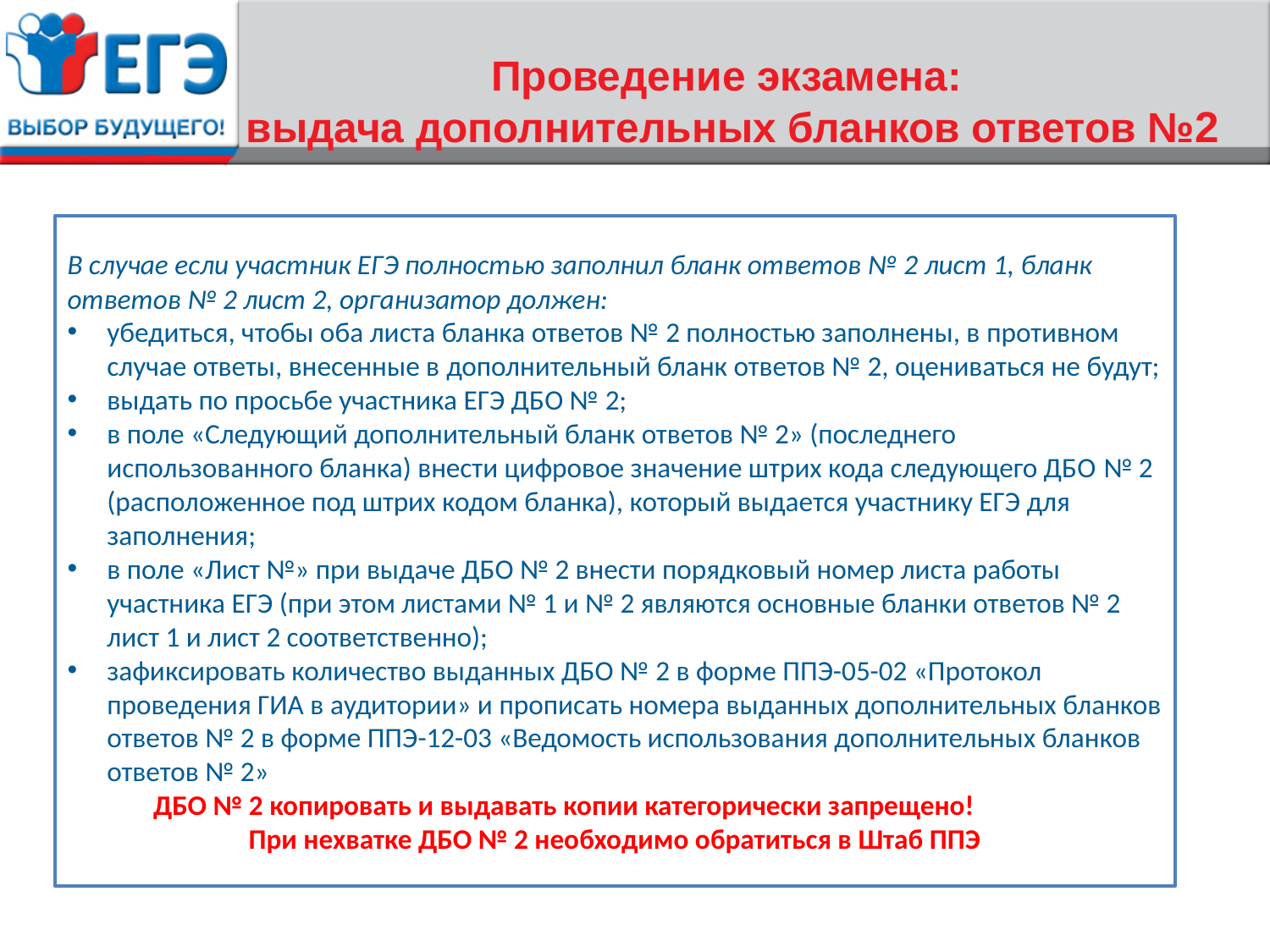

# Проведение экзамена: выдача дополнительных бланков ответов №2
В случае если участник ЕГЭ полностью заполнил бланк ответов № 2 лист 1, бланк ответов № 2 лист 2, организатор должен:
убедиться, чтобы оба листа бланка ответов № 2 полностью заполнены, в противном случае ответы, внесенные в дополнительный бланк ответов № 2, оцениваться не будут;
выдать по просьбе участника ЕГЭ ДБО № 2;
в поле «Следующий дополнительный бланк ответов № 2» (последнего использованного бланка) внести цифровое значение штрих кода следующего ДБО № 2 (расположенное под штрих кодом бланка), который выдается участнику ЕГЭ для заполнения;
в поле «Лист №» при выдаче ДБО № 2 внести порядковый номер листа работы участника ЕГЭ (при этом листами № 1 и № 2 являются основные бланки ответов № 2 лист 1 и лист 2 соответственно);
зафиксировать количество выданных ДБО № 2 в форме ППЭ-05-02 «Протокол проведения ГИА в аудитории» и прописать номера выданных дополнительных бланков ответов № 2 в форме ППЭ-12-03 «Ведомость использования дополнительных бланков ответов № 2»
ДБО № 2 копировать и выдавать копии категорически запрещено!
При нехватке ДБО № 2 необходимо обратиться в Штаб ППЭ